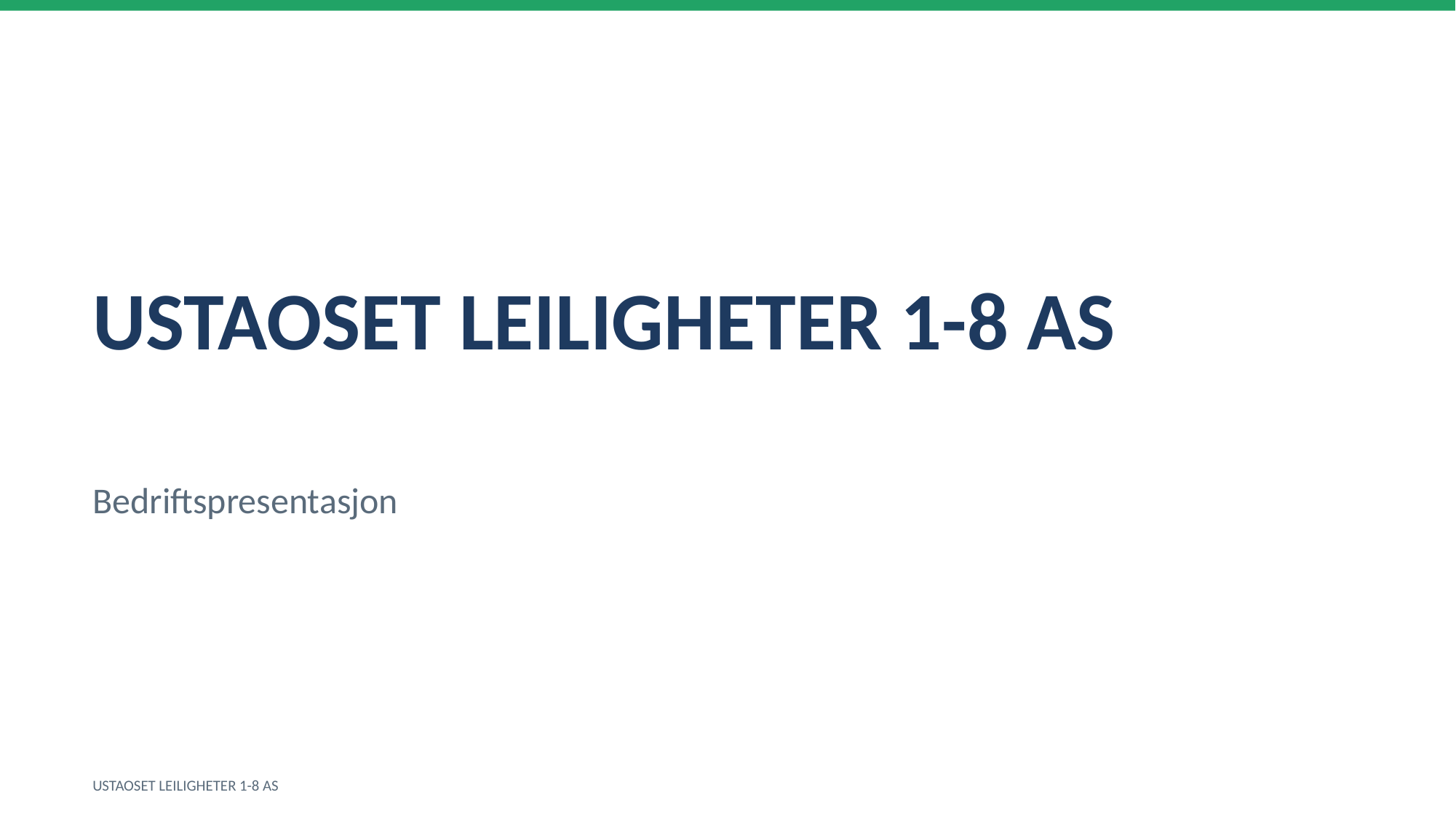

USTAOSET LEILIGHETER 1-8 AS
Bedriftspresentasjon
USTAOSET LEILIGHETER 1-8 AS